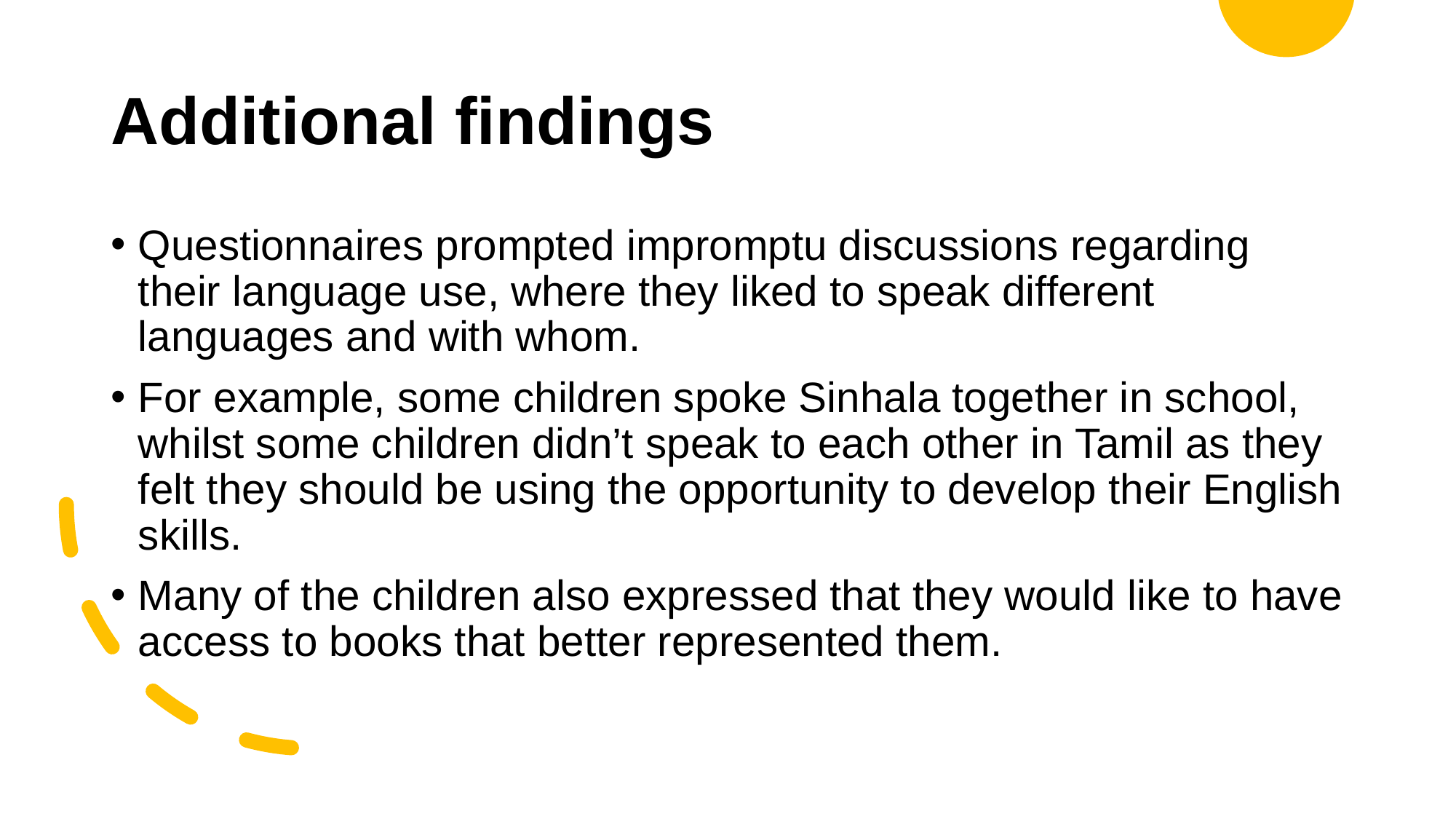

# Additional findings
Questionnaires prompted impromptu discussions regarding their language use, where they liked to speak different languages and with whom.
For example, some children spoke Sinhala together in school, whilst some children didn’t speak to each other in Tamil as they felt they should be using the opportunity to develop their English skills.
Many of the children also expressed that they would like to have access to books that better represented them.